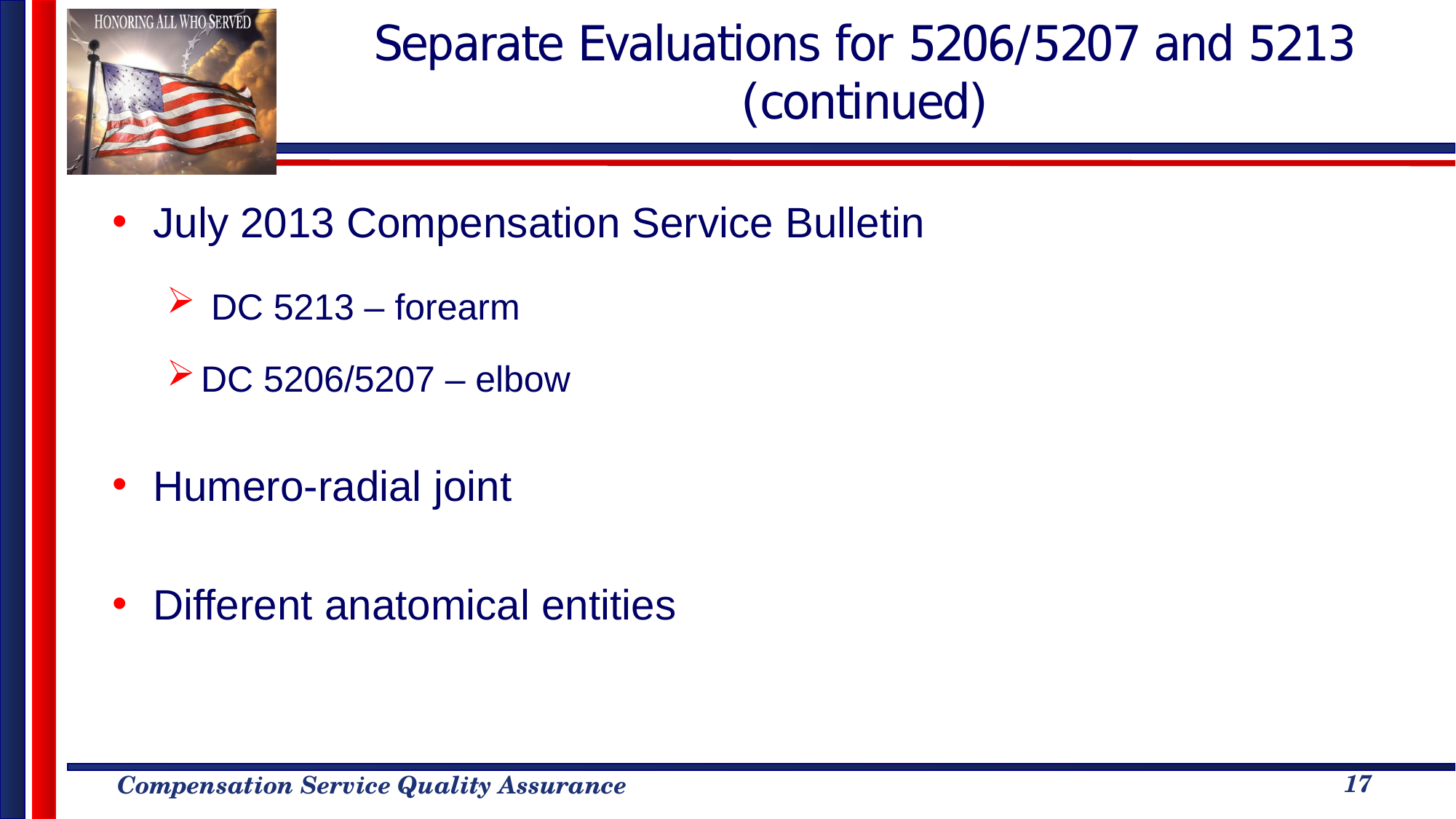

# Separate Evaluations for 5206/5207 and 5213 (continued)
July 2013 Compensation Service Bulletin

 DC 5213 – forearm

DC 5206/5207 – elbow

Humero-radial joint

Different anatomical entities
17